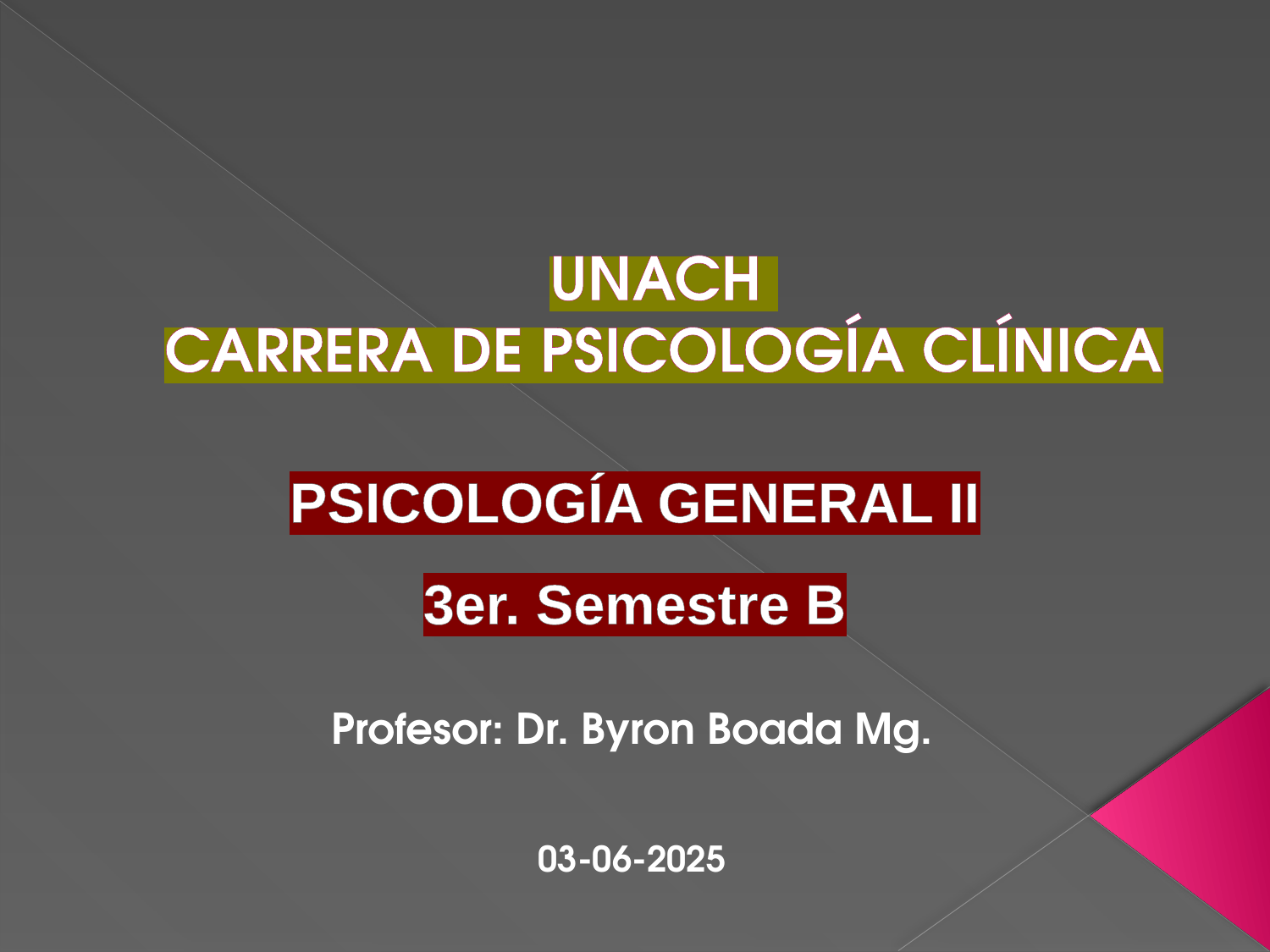

# UNACH CARRERA DE PSICOLOGÍA CLÍNICA
PSICOLOGÍA GENERAL II
3er. Semestre B

Profesor: Dr. Byron Boada Mg.

03-06-2025